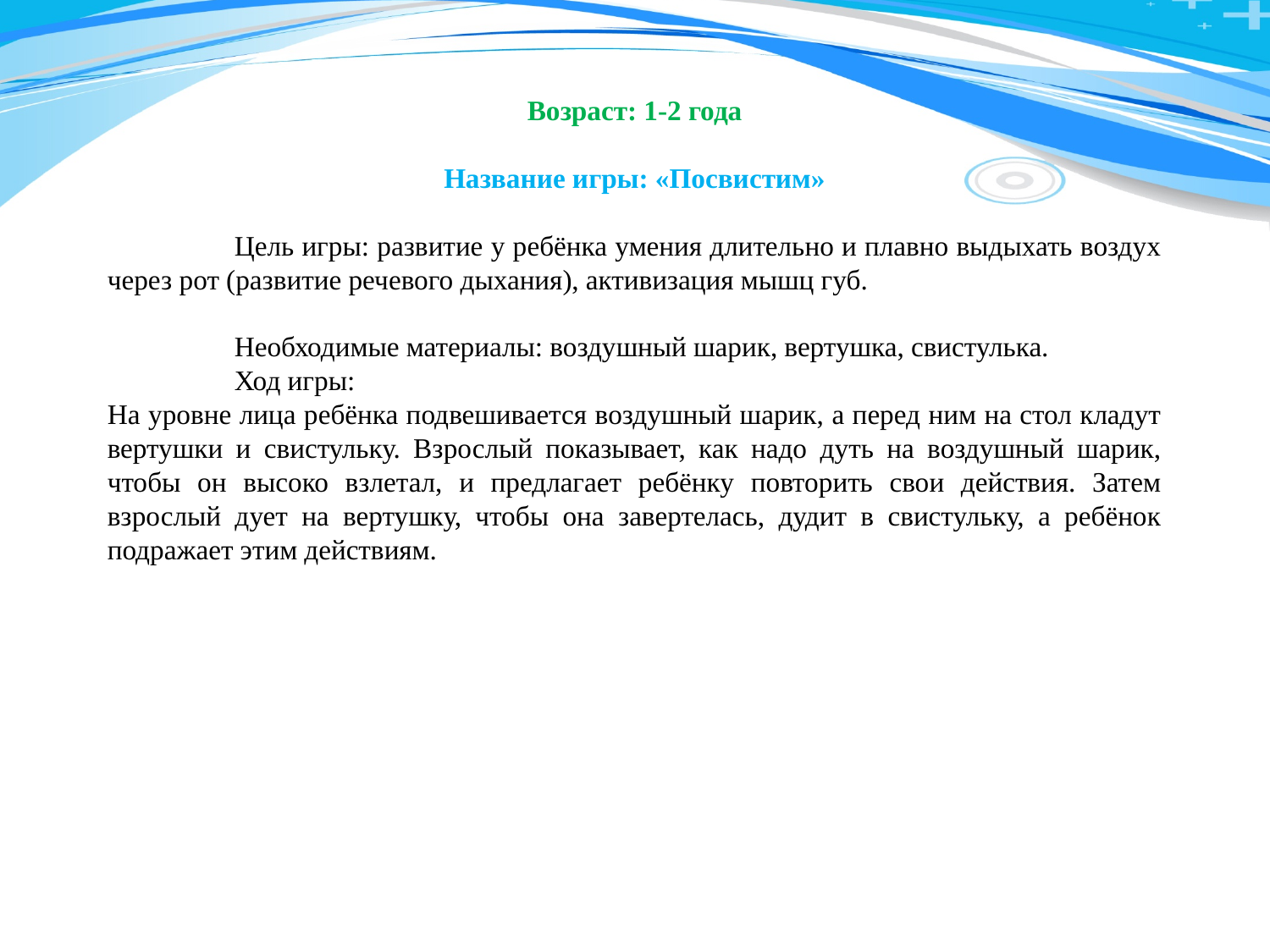

Возраст: 1-2 года

Название игры: «Посвистим»

	Цель игры: развитие у ребёнка умения длительно и плавно выдыхать воздух через рот (развитие речевого дыхания), активизация мышц губ.

	Необходимые материалы: воздушный шарик, вертушка, свистулька.
	Ход игры:
На уровне лица ребёнка подвешивается воздушный шарик, а перед ним на стол кладут вертушки и свистульку. Взрослый показывает, как надо дуть на воздушный шарик, чтобы он высоко взлетал, и предлагает ребёнку повторить свои действия. Затем взрослый дует на вертушку, чтобы она завертелась, дудит в свистульку, а ребёнок подражает этим действиям.